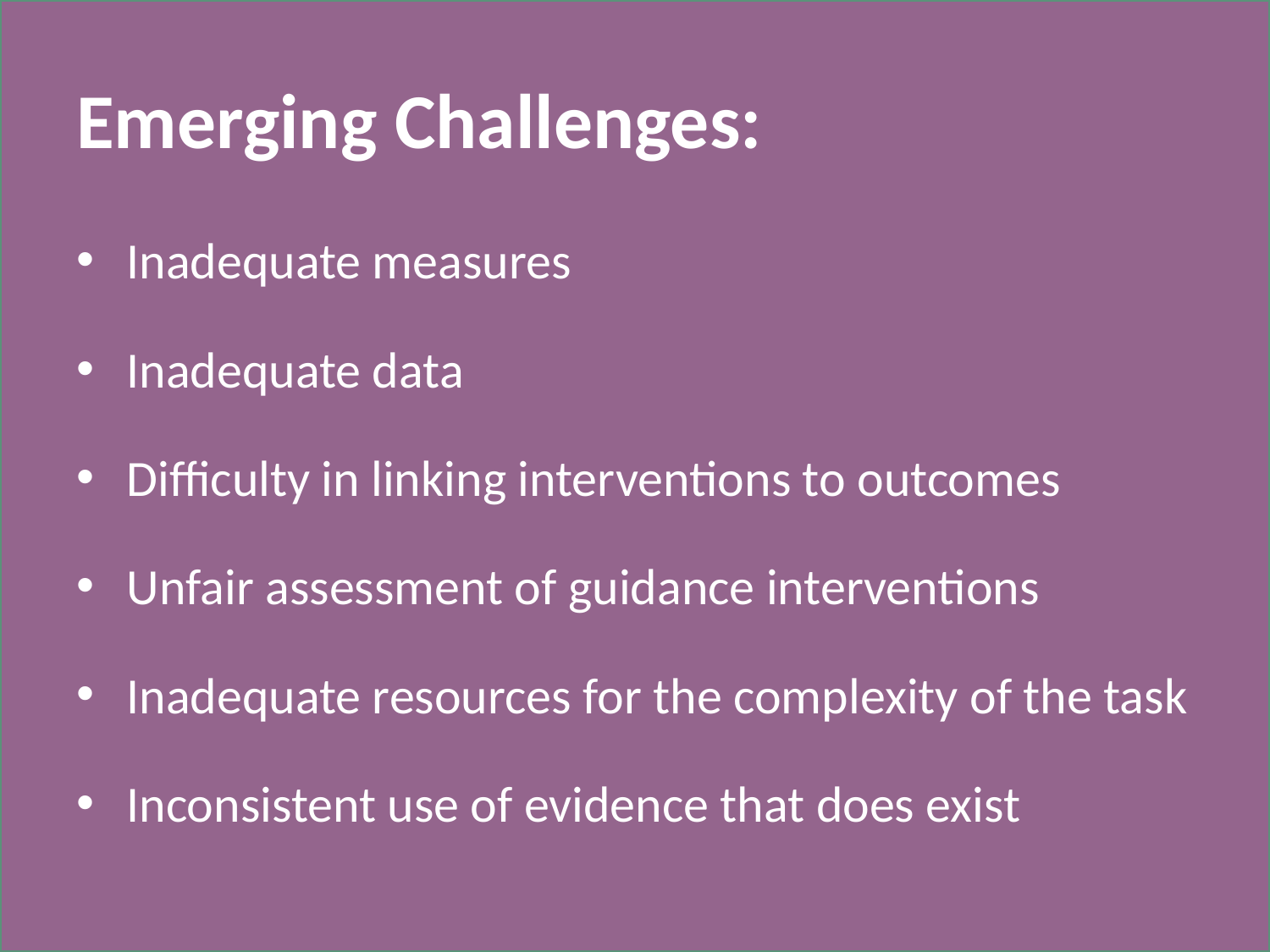

# Emerging Challenges:
Inadequate measures
Inadequate data
Difficulty in linking interventions to outcomes
Unfair assessment of guidance interventions
Inadequate resources for the complexity of the task
Inconsistent use of evidence that does exist